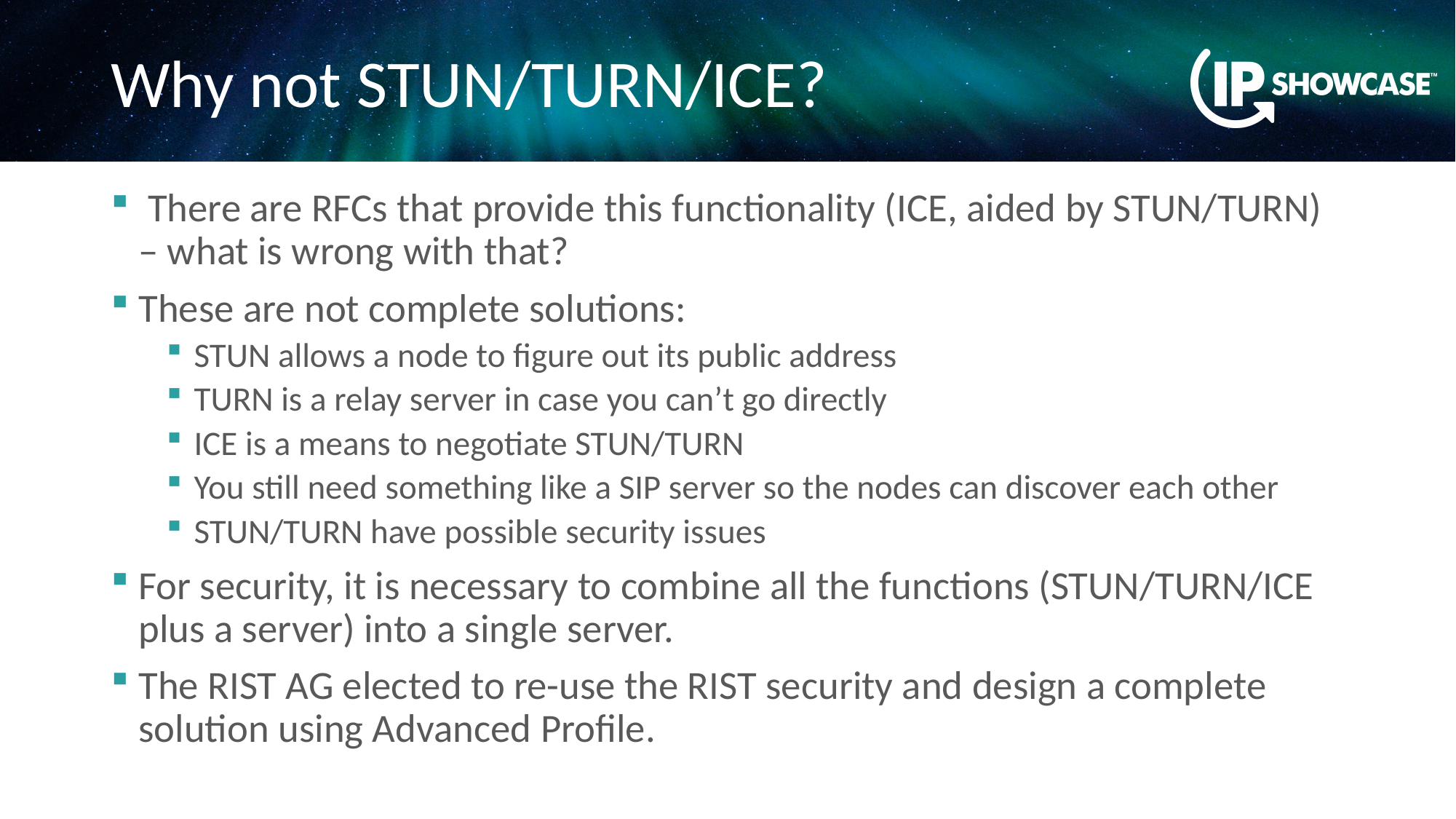

# Why not STUN/TURN/ICE?
 There are RFCs that provide this functionality (ICE, aided by STUN/TURN) – what is wrong with that?
These are not complete solutions:
STUN allows a node to figure out its public address
TURN is a relay server in case you can’t go directly
ICE is a means to negotiate STUN/TURN
You still need something like a SIP server so the nodes can discover each other
STUN/TURN have possible security issues
For security, it is necessary to combine all the functions (STUN/TURN/ICE plus a server) into a single server.
The RIST AG elected to re-use the RIST security and design a complete solution using Advanced Profile.